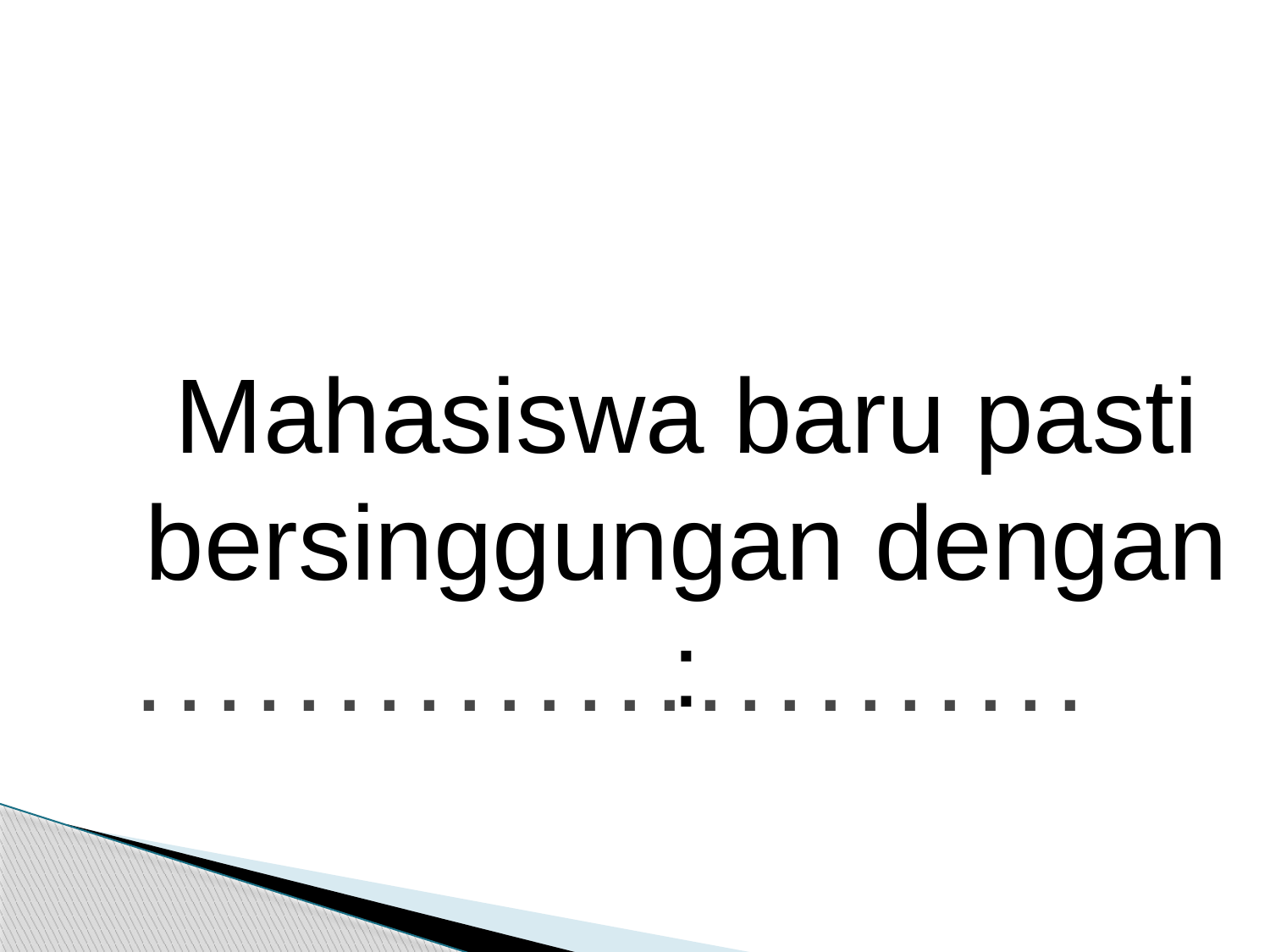

Mahasiswa baru pasti bersinggungan dengan :

# . . . . . . . . . . . . . . . . . . . . . . . .